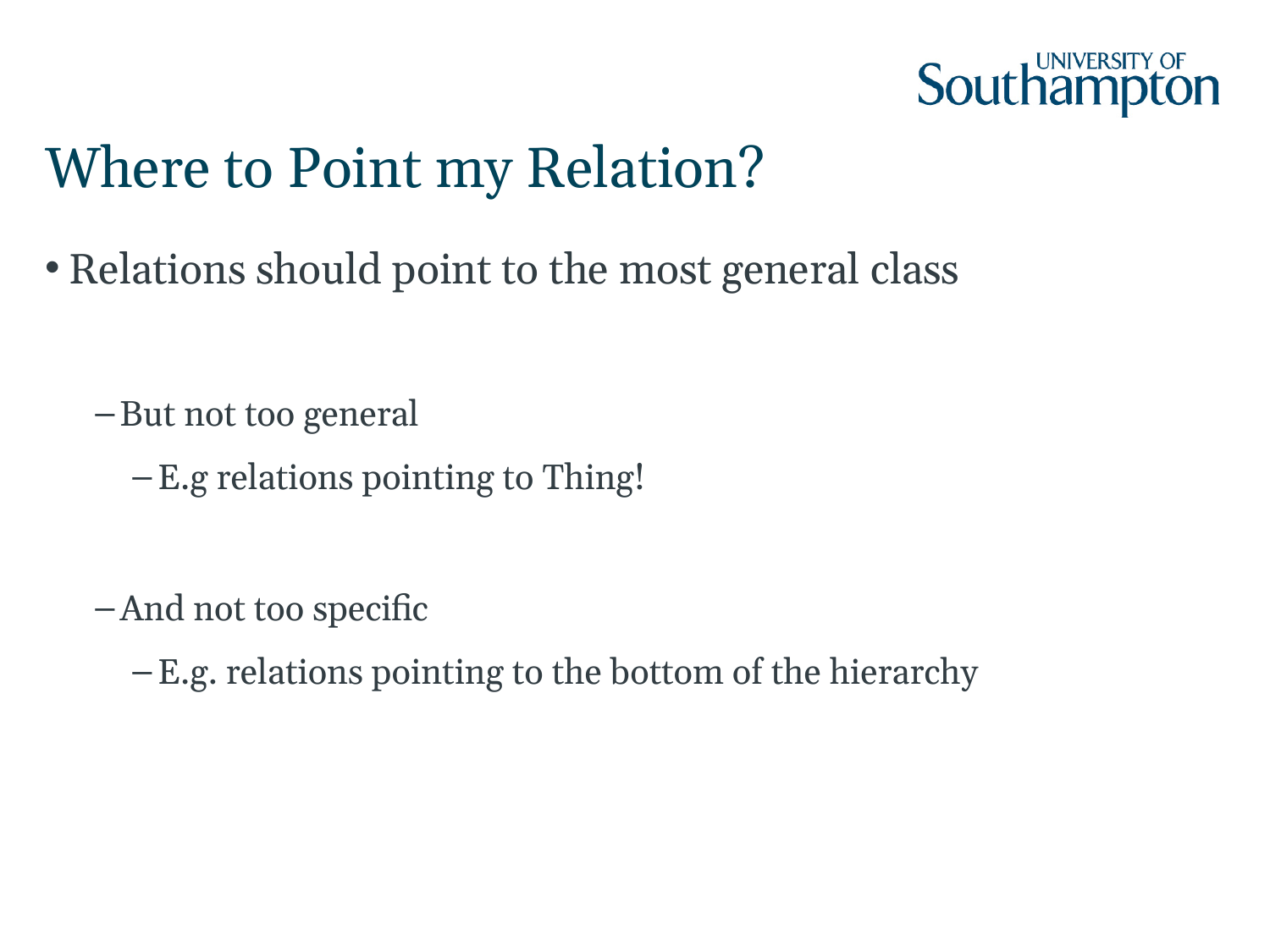

# Where to Point my Relation?
Relations should point to the most general class

But not too general
E.g relations pointing to Thing!

And not too specific
E.g. relations pointing to the bottom of the hierarchy